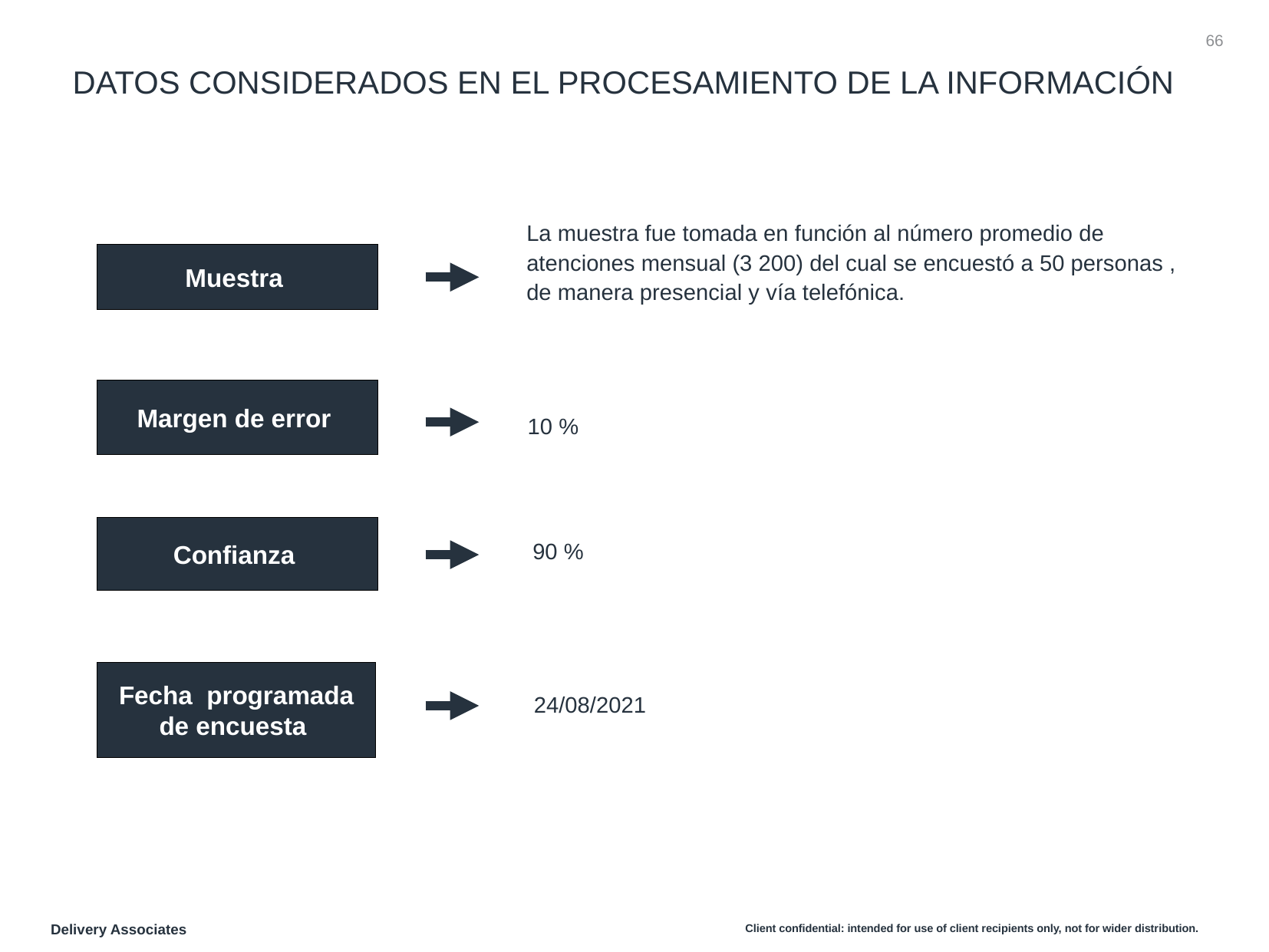

66
# DATOS CONSIDERADOS EN EL PROCESAMIENTO DE LA INFORMACIÓN
La muestra fue tomada en función al número promedio de atenciones mensual (3 200) del cual se encuestó a 50 personas , de manera presencial y vía telefónica.
Muestra
Margen de error
10 %
Confianza
 90 %
Fecha  programada de encuesta
 24/08/2021